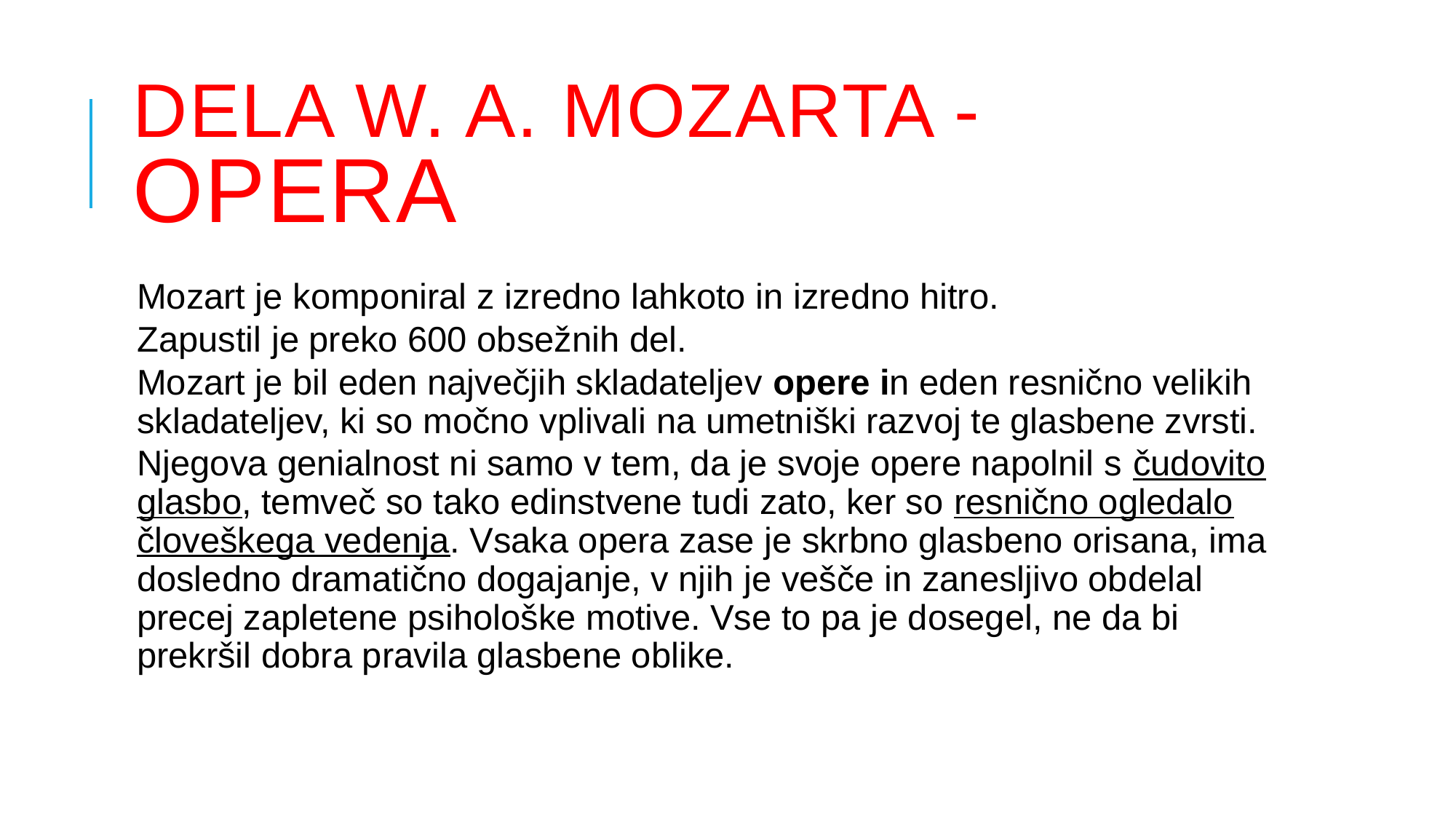

# Dela w. a. mozarta - opera
Mozart je komponiral z izredno lahkoto in izredno hitro.
Zapustil je preko 600 obsežnih del.
Mozart je bil eden največjih skladateljev opere in eden resnično velikih skladateljev, ki so močno vplivali na umetniški razvoj te glasbene zvrsti.
Njegova genialnost ni samo v tem, da je svoje opere napolnil s čudovito glasbo, temveč so tako edinstvene tudi zato, ker so resnično ogledalo človeškega vedenja. Vsaka opera zase je skrbno glasbeno orisana, ima dosledno dramatično dogajanje, v njih je vešče in zanesljivo obdelal precej zapletene psihološke motive. Vse to pa je dosegel, ne da bi prekršil dobra pravila glasbene oblike.